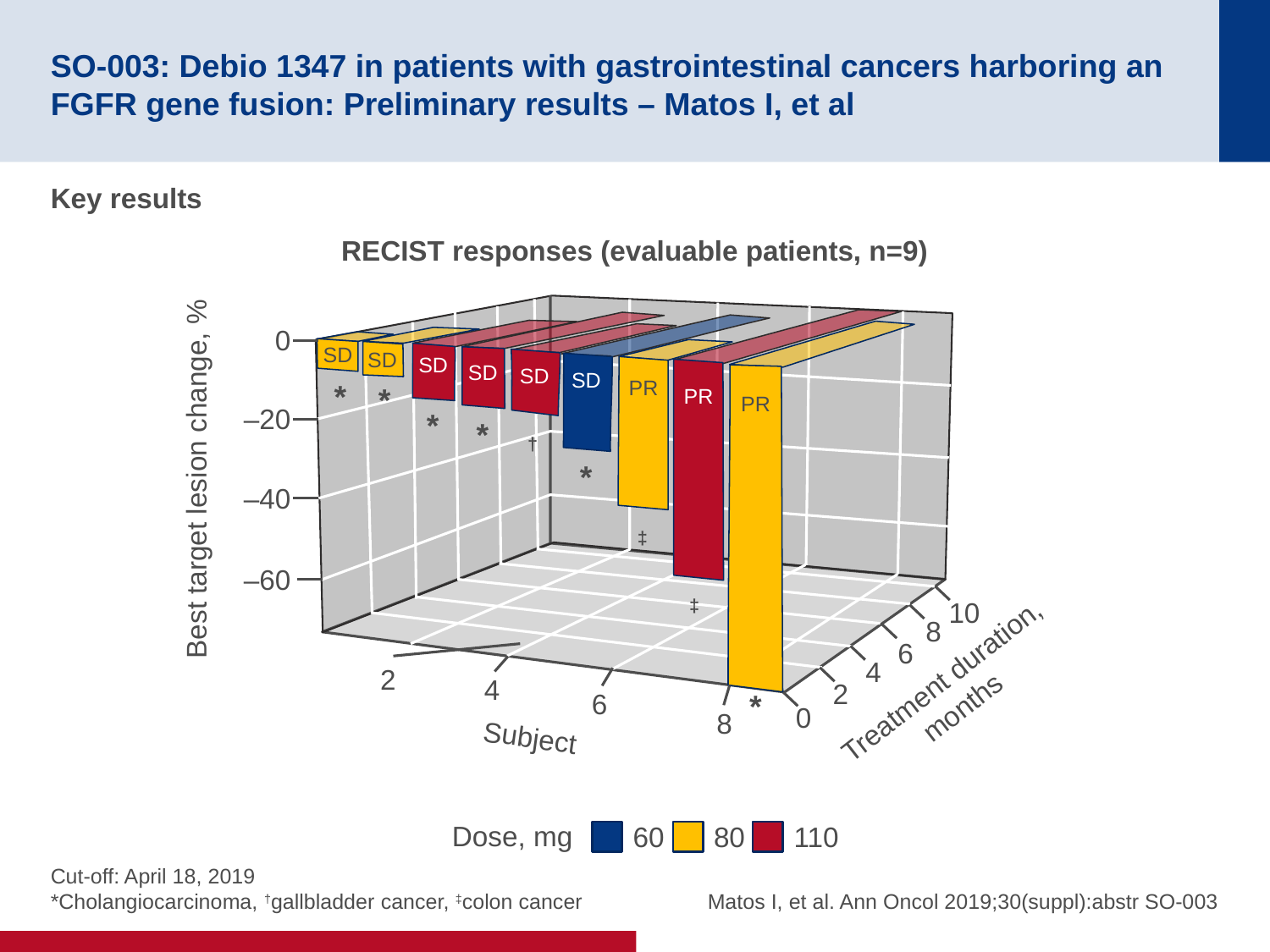

# SO-003: Debio 1347 in patients with gastrointestinal cancers harboring an FGFR gene fusion: Preliminary results – Matos I, et al
Key results

RECIST responses (evaluable patients, n=9)

0

SD

SD

SD

SD

SD

SD

PR
*
*
PR
PR
–20
*
*
†

*
Best target lesion change, %
–40

‡

–60

‡
10

8

6
4
Treatment duration,
months
2
4
2
*
6
0
8
Subject
Dose, mg
60
80
110

Cut-off: April 18, 2019
*Cholangiocarcinoma, †gallbladder cancer, ‡colon cancer
Matos I, et al. Ann Oncol 2019;30(suppl):abstr SO-003